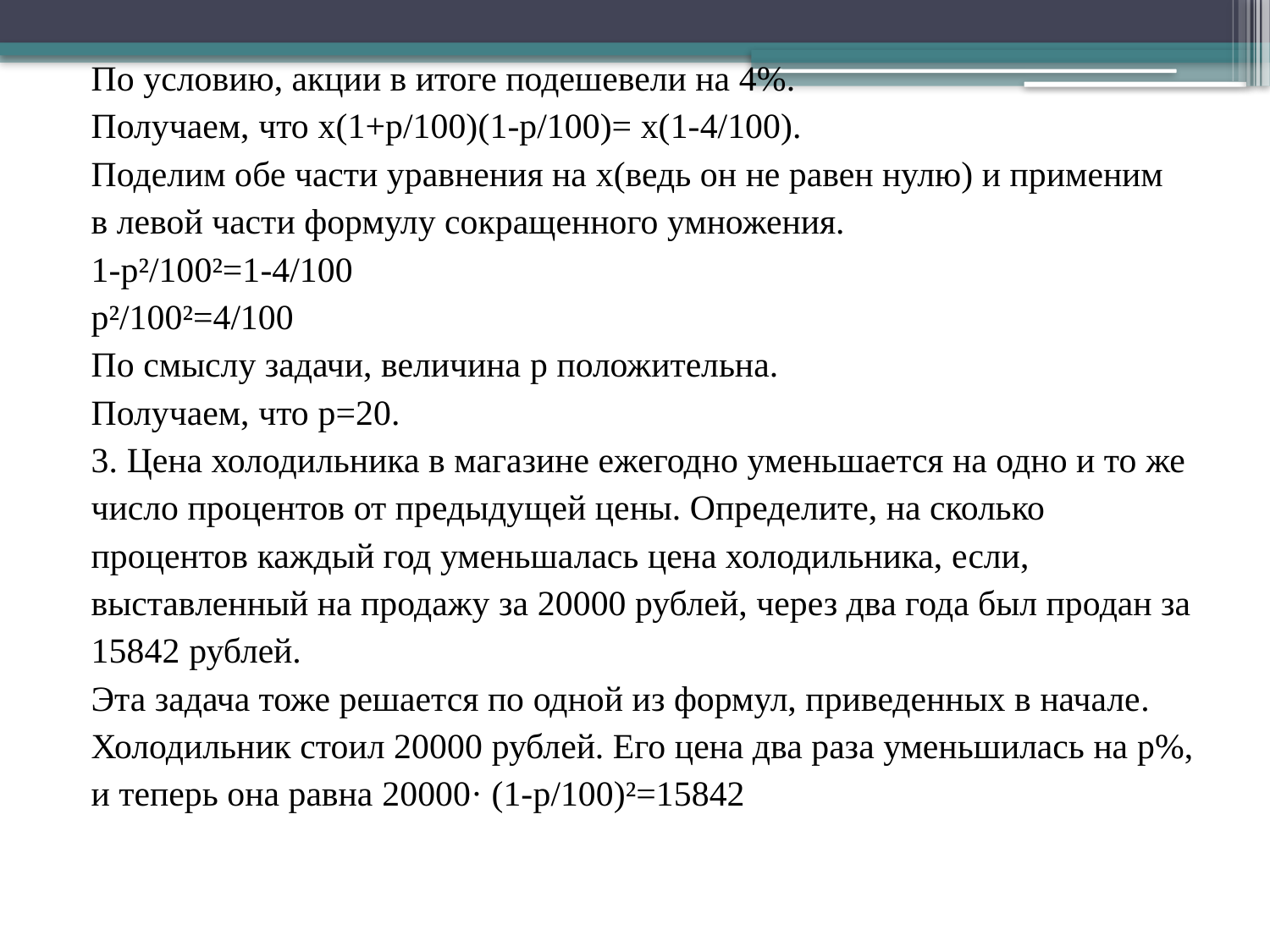

#
По условию, акции в итоге подешевели на 4%.
Получаем, что x(1+p/100)(1-p/100)= x(1-4/100).
Поделим обе части уравнения на x(ведь он не равен нулю) и применим
в левой части формулу сокращенного умножения.
1-p²/100²=1-4/100
p²/100²=4/100
По смыслу задачи, величина p положительна.
Получаем, что p=20.
3. Цена холодильника в магазине ежегодно уменьшается на одно и то же
число процентов от предыдущей цены. Определите, на сколько
процентов каждый год уменьшалась цена холодильника, если,
выставленный на продажу за 20000 рублей, через два года был продан за
15842 рублей.
Эта задача тоже решается по одной из формул, приведенных в начале.
Холодильник стоил 20000 рублей. Его цена два раза уменьшилась на p%,
и теперь она равна 20000· (1-p/100)²=15842